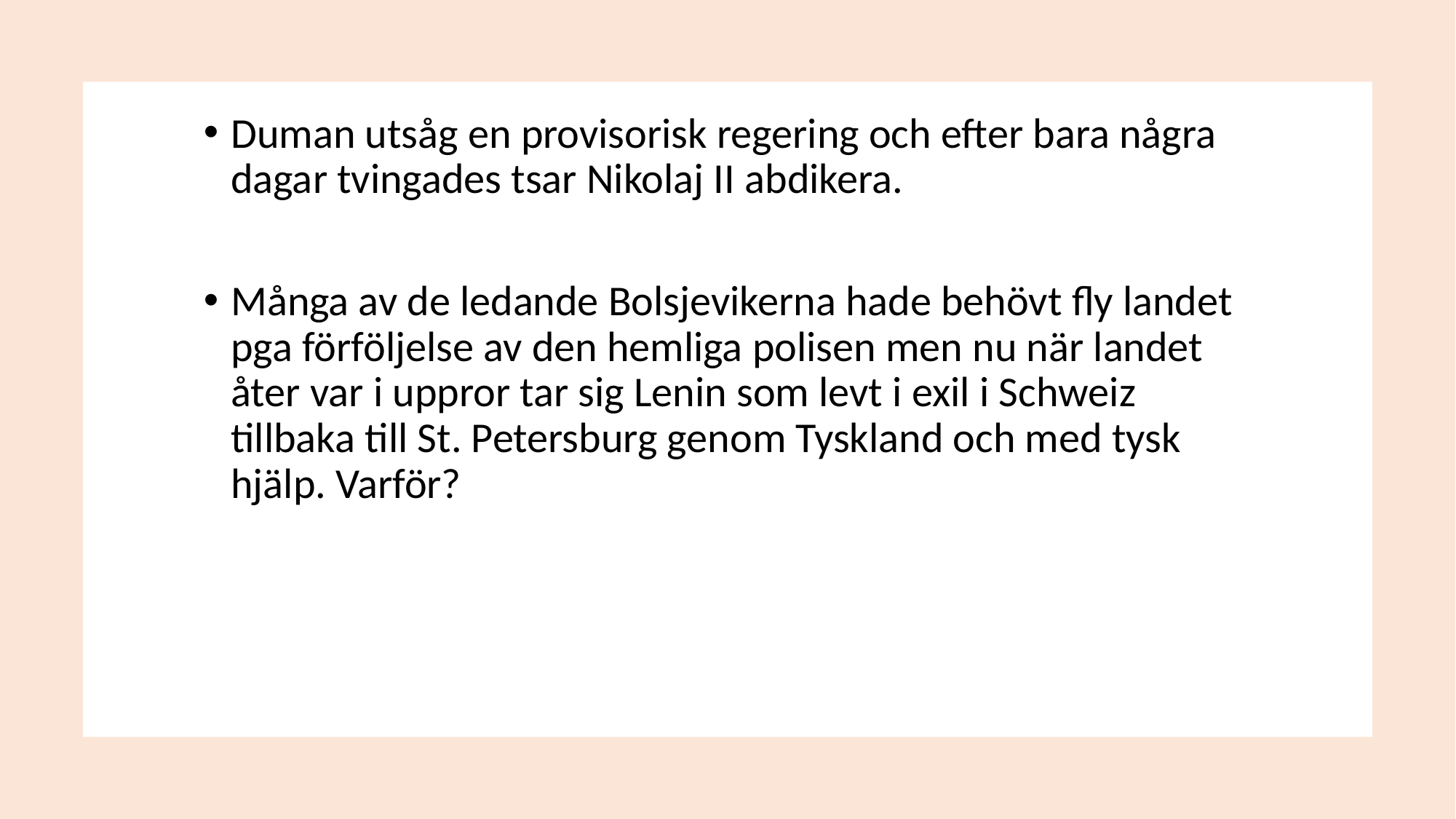

Duman utsåg en provisorisk regering och efter bara några dagar tvingades tsar Nikolaj II abdikera.

Många av de ledande Bolsjevikerna hade behövt fly landet pga förföljelse av den hemliga polisen men nu när landet åter var i uppror tar sig Lenin som levt i exil i Schweiz tillbaka till St. Petersburg genom Tyskland och med tysk hjälp. Varför?